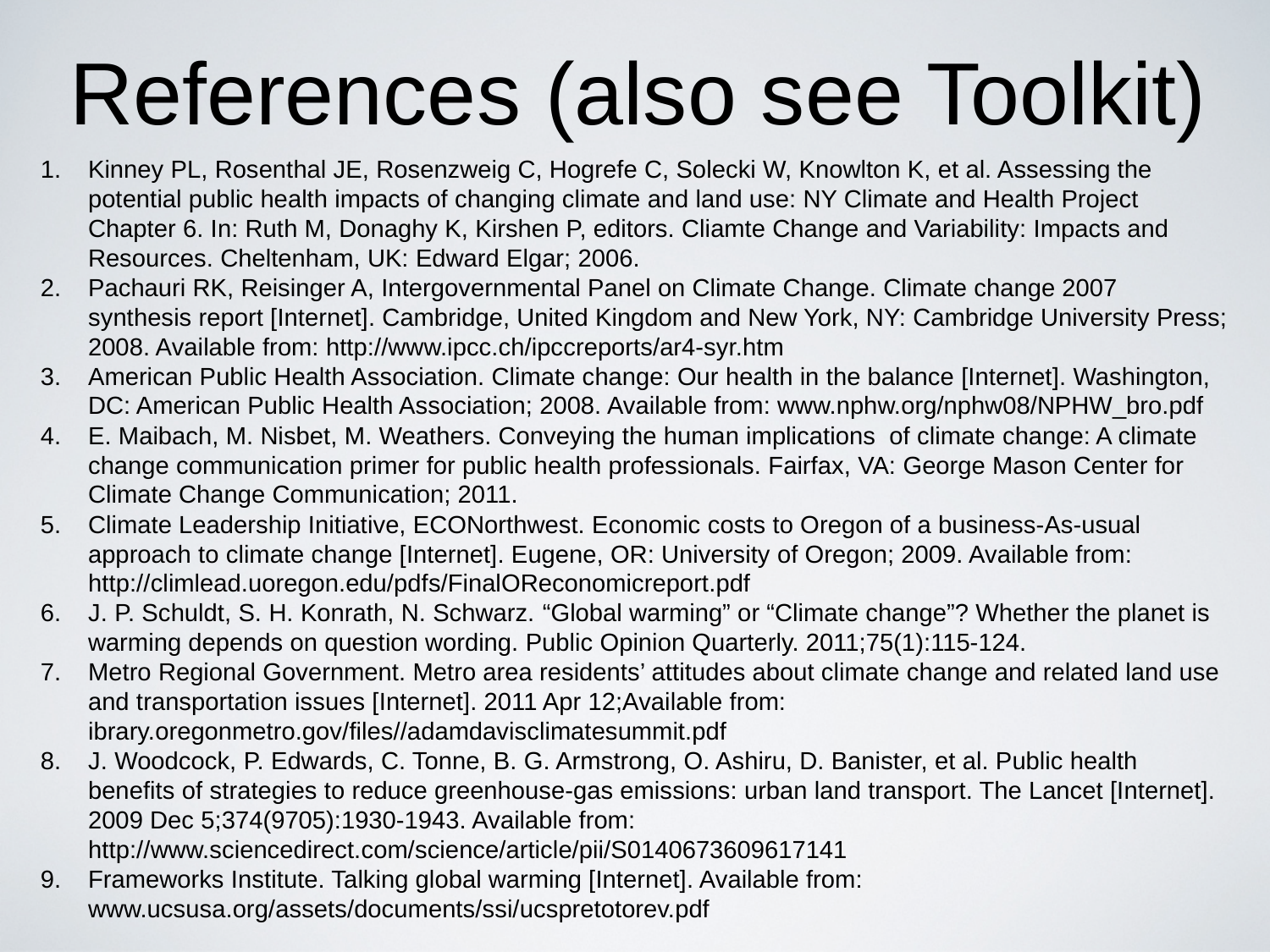

# References (also see Toolkit)
1.	Kinney PL, Rosenthal JE, Rosenzweig C, Hogrefe C, Solecki W, Knowlton K, et al. Assessing the potential public health impacts of changing climate and land use: NY Climate and Health Project Chapter 6. In: Ruth M, Donaghy K, Kirshen P, editors. Cliamte Change and Variability: Impacts and Resources. Cheltenham, UK: Edward Elgar; 2006.
2. 	Pachauri RK, Reisinger A, Intergovernmental Panel on Climate Change. Climate change 2007 synthesis report [Internet]. Cambridge, United Kingdom and New York, NY: Cambridge University Press; 2008. Available from: http://www.ipcc.ch/ipccreports/ar4-syr.htm
3. 	American Public Health Association. Climate change: Our health in the balance [Internet]. Washington, DC: American Public Health Association; 2008. Available from: www.nphw.org/nphw08/NPHW_bro.pdf
4. 	E. Maibach, M. Nisbet, M. Weathers. Conveying the human implications  of climate change: A climate change communication primer for public health professionals. Fairfax, VA: George Mason Center for Climate Change Communication; 2011.
5. 	Climate Leadership Initiative, ECONorthwest. Economic costs to Oregon of a business-As-usual approach to climate change [Internet]. Eugene, OR: University of Oregon; 2009. Available from: http://climlead.uoregon.edu/pdfs/FinalOReconomicreport.pdf
6. 	J. P. Schuldt, S. H. Konrath, N. Schwarz. “Global warming” or “Climate change”? Whether the planet is warming depends on question wording. Public Opinion Quarterly. 2011;75(1):115-124.
Metro Regional Government. Metro area residents’ attitudes about climate change and related land use and transportation issues [Internet]. 2011 Apr 12;Available from: ibrary.oregonmetro.gov/files//adamdavisclimatesummit.pdf
8. 	J. Woodcock, P. Edwards, C. Tonne, B. G. Armstrong, O. Ashiru, D. Banister, et al. Public health benefits of strategies to reduce greenhouse-gas emissions: urban land transport. The Lancet [Internet]. 2009 Dec 5;374(9705):1930-1943. Available from: http://www.sciencedirect.com/science/article/pii/S0140673609617141
9. 	Frameworks Institute. Talking global warming [Internet]. Available from: www.ucsusa.org/assets/documents/ssi/ucspretotorev.pdf